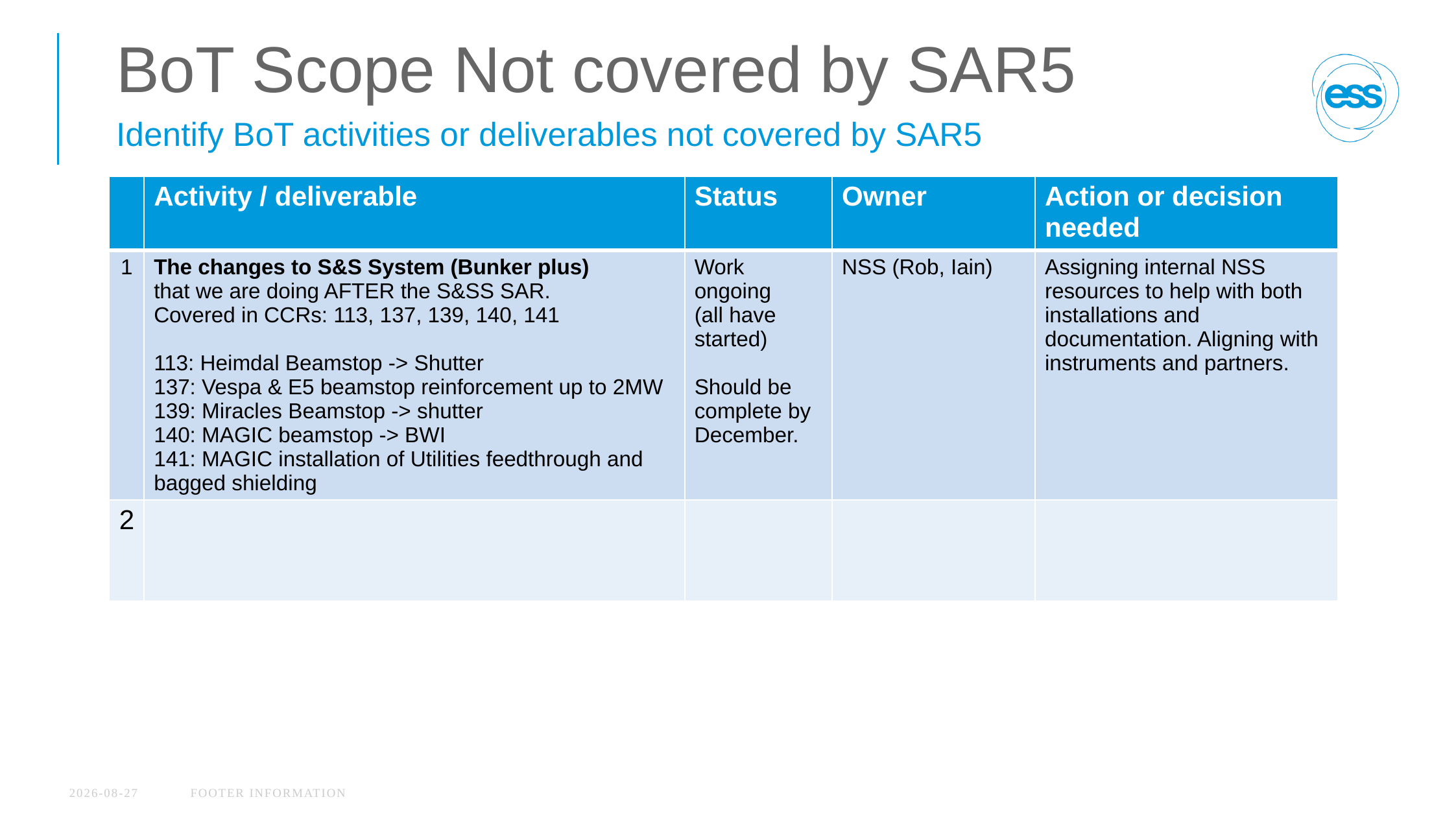

# BoT Scope Not covered by SAR5
Identify BoT activities or deliverables not covered by SAR5

|  | Activity / deliverable | Status | Owner | Action or decision needed |
| --- | --- | --- | --- | --- |
| 1 | The changes to S&S System (Bunker plus) that we are doing AFTER the S&SS SAR. Covered in CCRs: 113, 137, 139, 140, 141 113: Heimdal Beamstop -> Shutter 137: Vespa & E5 beamstop reinforcement up to 2MW 139: Miracles Beamstop -> shutter 140: MAGIC beamstop -> BWI 141: MAGIC installation of Utilities feedthrough and bagged shielding | Work ongoing (all have started) Should be complete by December. | NSS (Rob, Iain) | Assigning internal NSS resources to help with both installations and documentation. Aligning with instruments and partners. |
| 2 |  |  |  |  |
2026-08-27
FOOTER INFORMATION